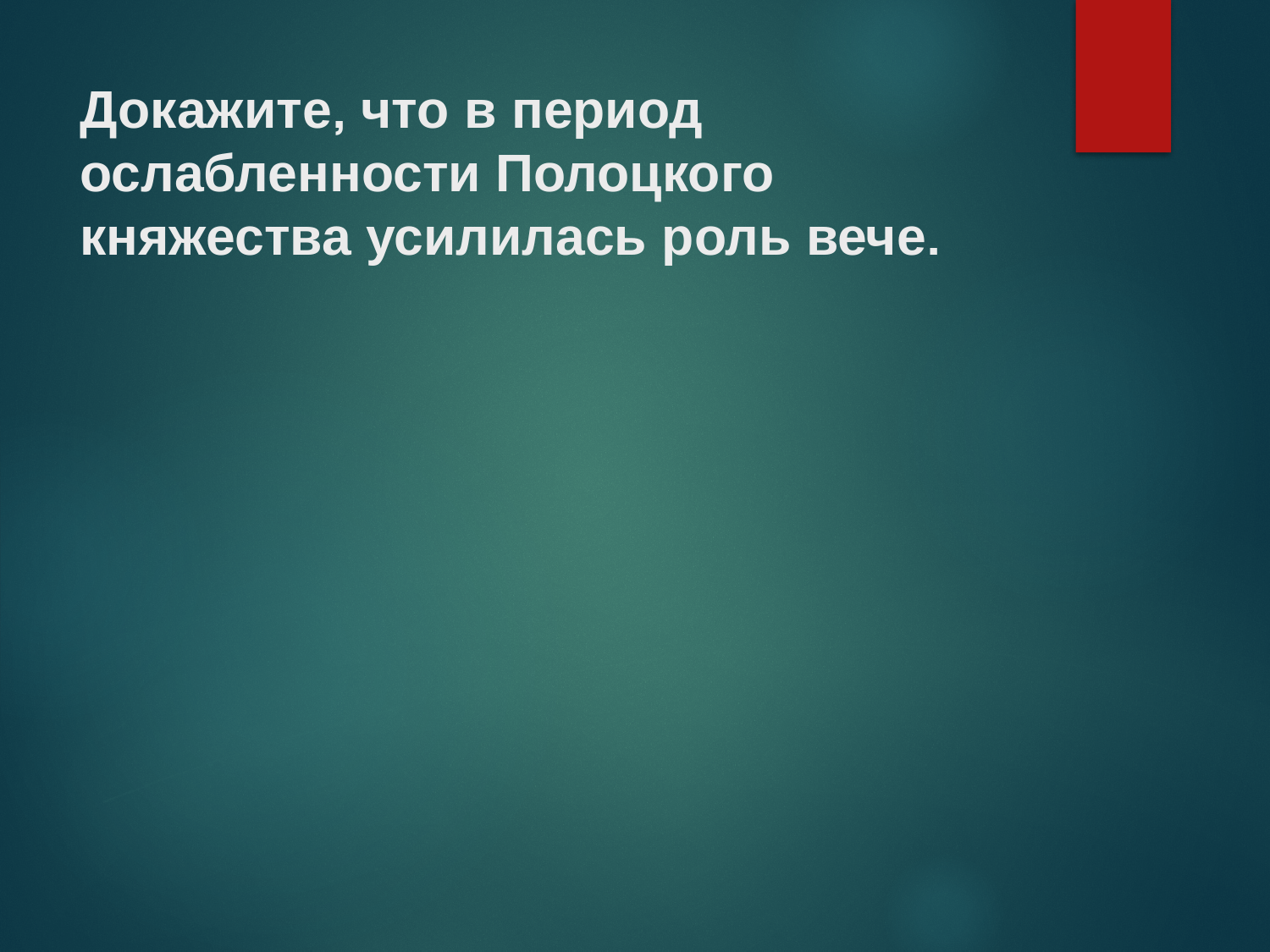

# Докажите, что в период ослабленности Полоцкого княжества усилилась роль вече.